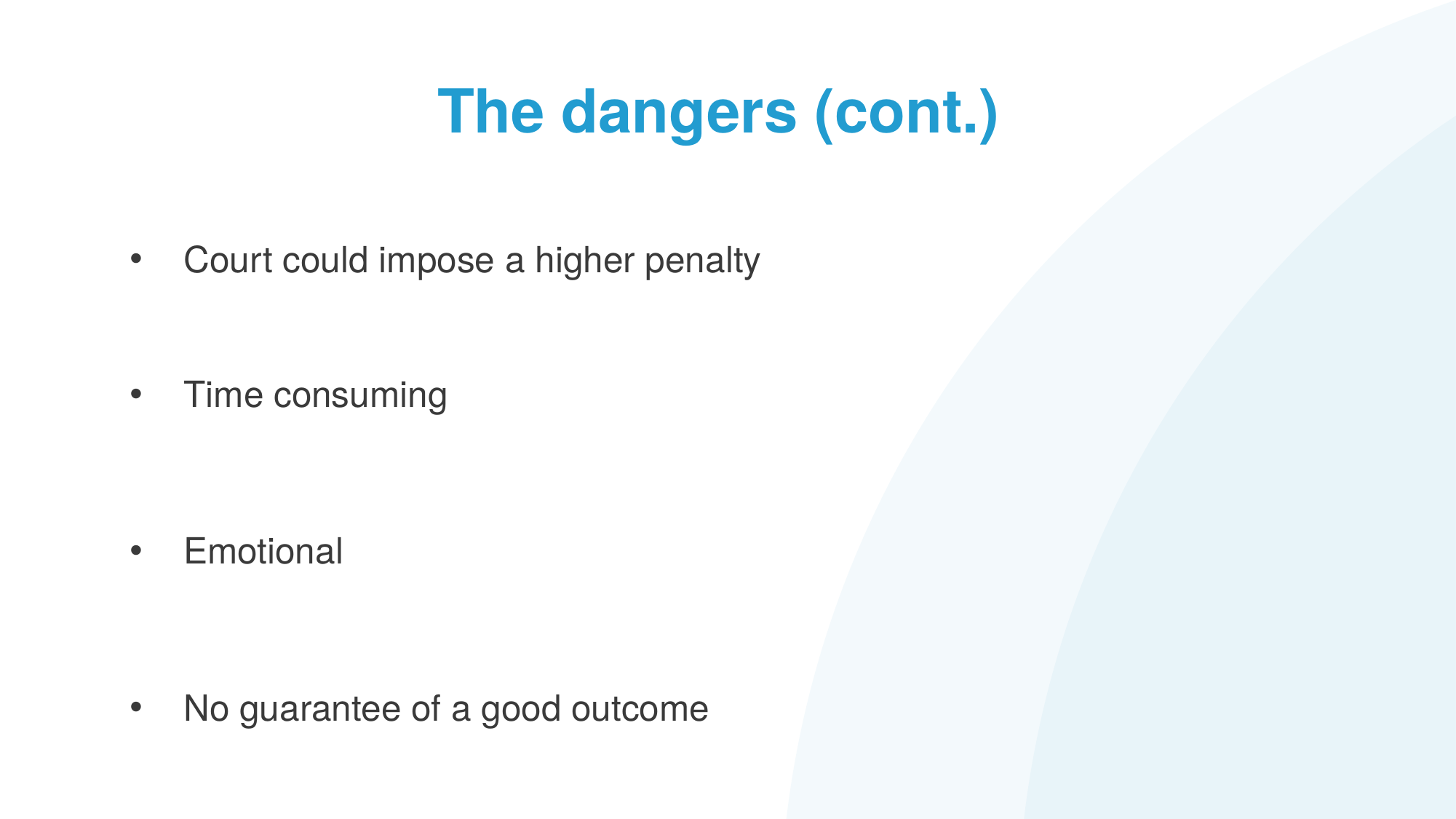

# The dangers (cont.)
Court could impose a higher penalty
Time consuming
Emotional
No guarantee of a good outcome